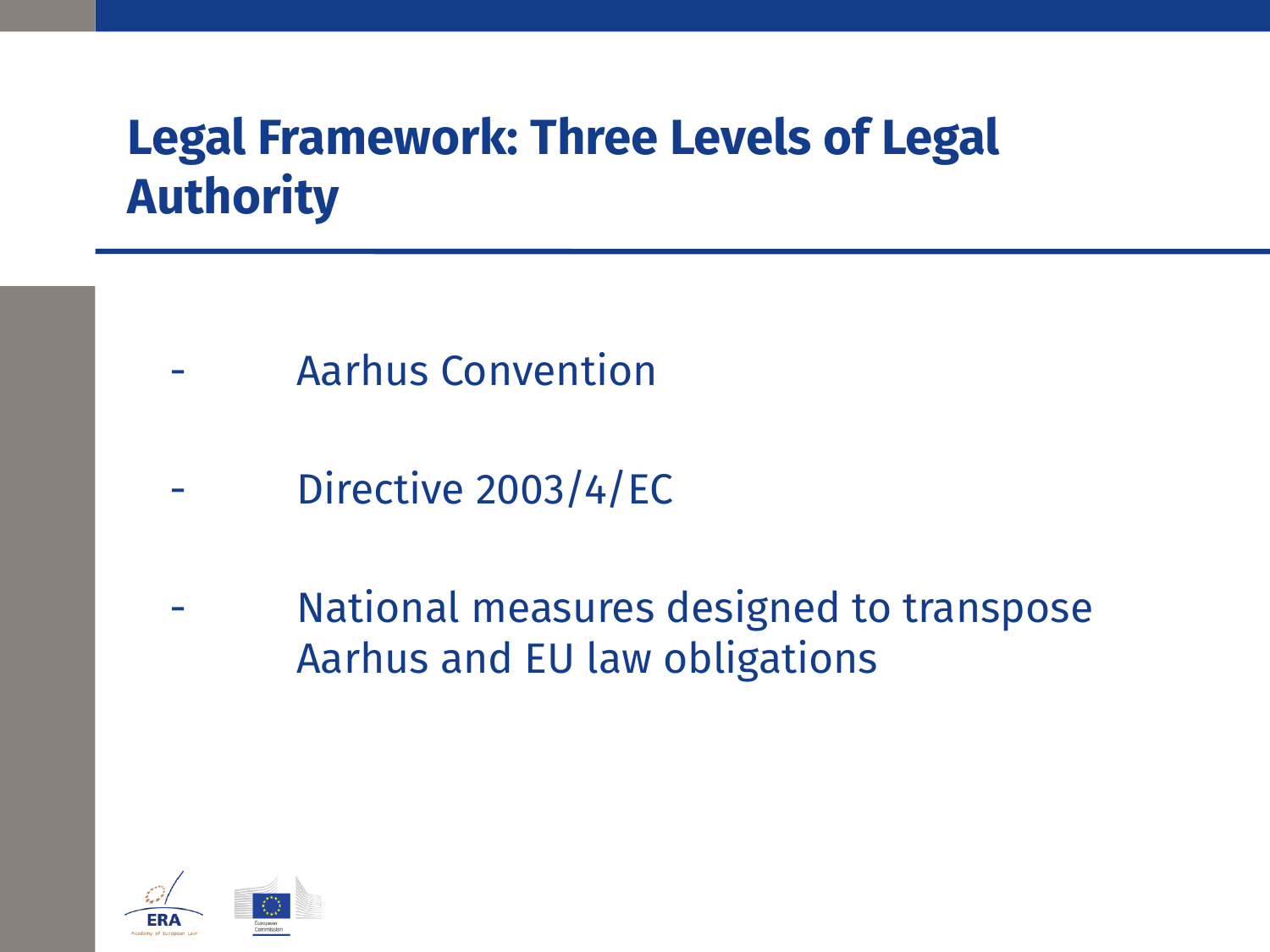

# Legal Framework: Three Levels of Legal Authority

	-	Aarhus Convention

	-	Directive 2003/4/EC

	-	National measures designed to transpose 	Aarhus and EU law obligations